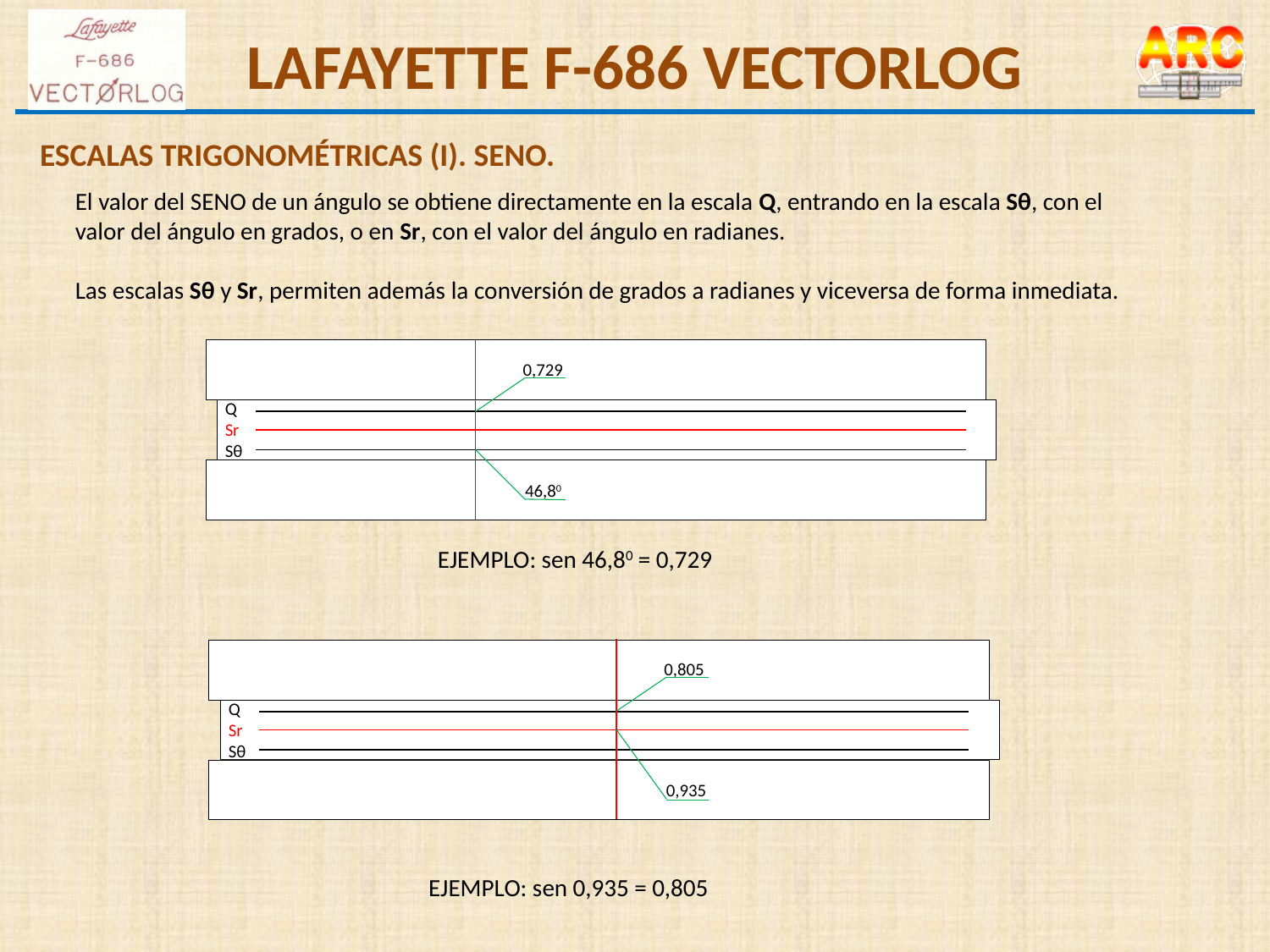

ESCALAS TRIGONOMÉTRICAS (I). SENO.
El valor del SENO de un ángulo se obtiene directamente en la escala Q, entrando en la escala Sθ, con el valor del ángulo en grados, o en Sr, con el valor del ángulo en radianes.

Las escalas Sθ y Sr, permiten además la conversión de grados a radianes y viceversa de forma inmediata.

0,729
46,80
Q
Sr
Sθ
EJEMPLO: sen 46,80 = 0,729
0,805
0,935

Q
Sr
Sθ
EJEMPLO: sen 0,935 = 0,805